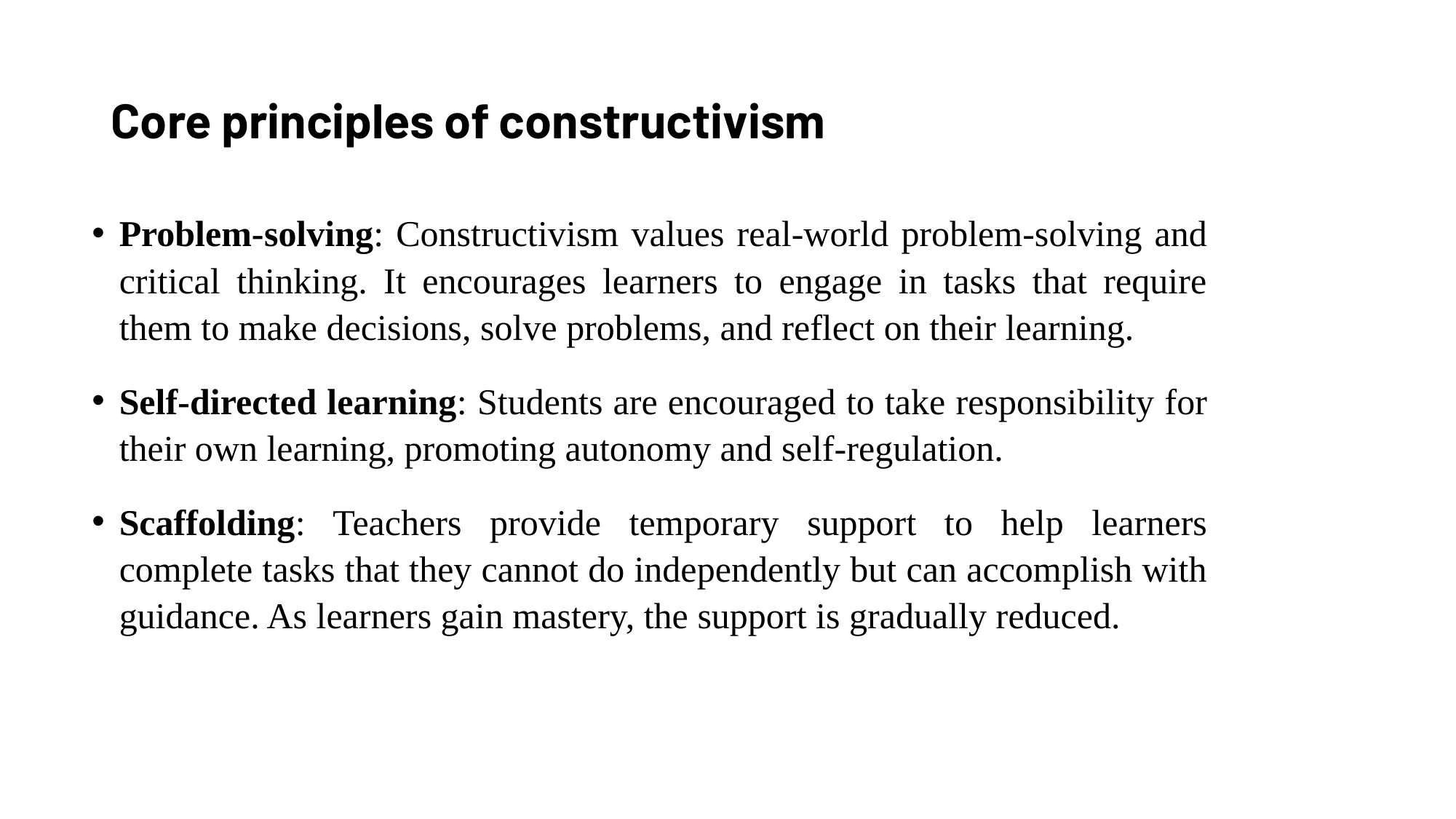

# Core principles of constructivism
Problem-solving: Constructivism values real-world problem-solving and critical thinking. It encourages learners to engage in tasks that require them to make decisions, solve problems, and reflect on their learning.
Self-directed learning: Students are encouraged to take responsibility for their own learning, promoting autonomy and self-regulation.
Scaffolding: Teachers provide temporary support to help learners complete tasks that they cannot do independently but can accomplish with guidance. As learners gain mastery, the support is gradually reduced.